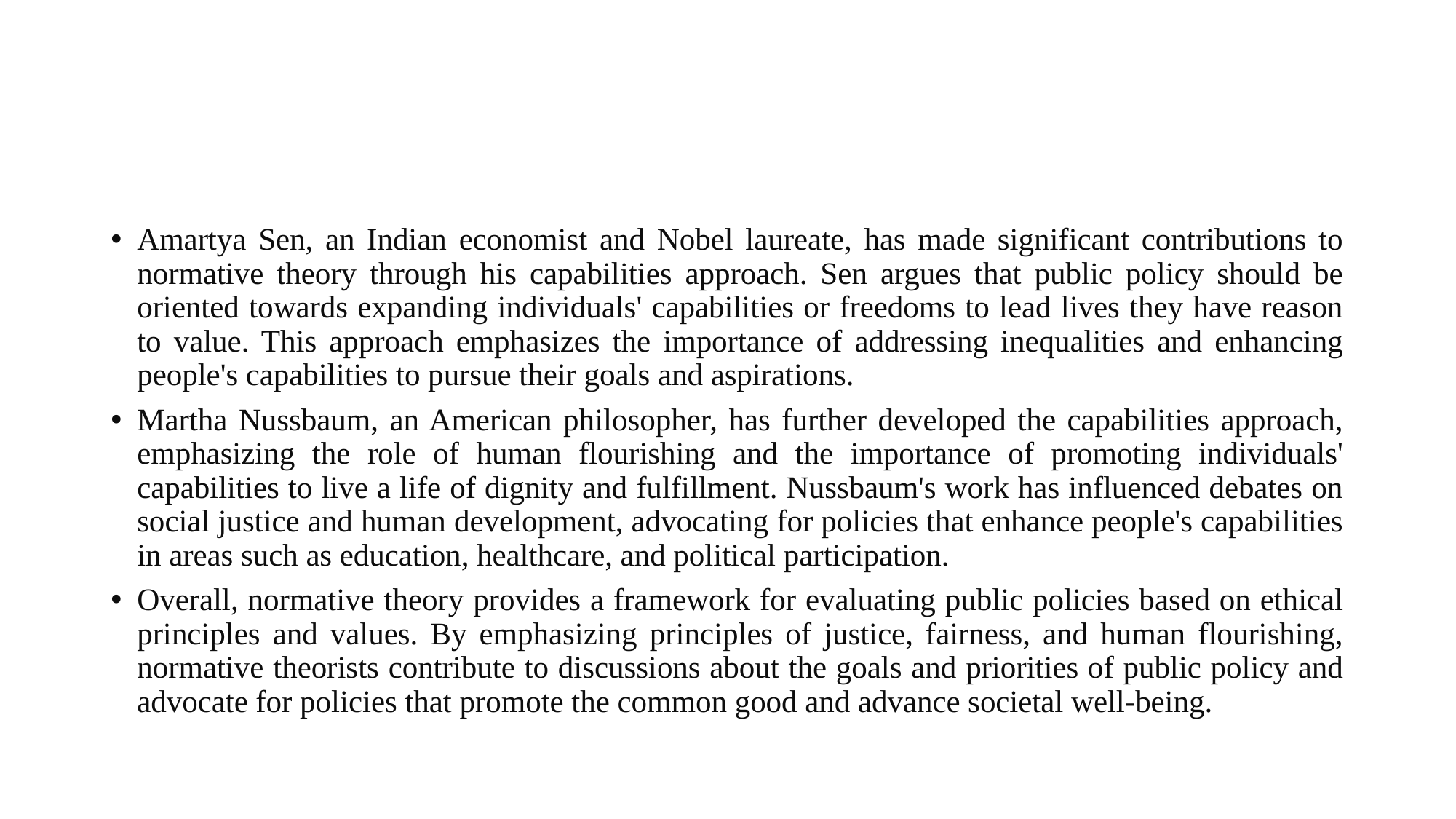

Amartya Sen, an Indian economist and Nobel laureate, has made significant contributions to normative theory through his capabilities approach. Sen argues that public policy should be oriented towards expanding individuals' capabilities or freedoms to lead lives they have reason to value. This approach emphasizes the importance of addressing inequalities and enhancing people's capabilities to pursue their goals and aspirations.
Martha Nussbaum, an American philosopher, has further developed the capabilities approach, emphasizing the role of human flourishing and the importance of promoting individuals' capabilities to live a life of dignity and fulfillment. Nussbaum's work has influenced debates on social justice and human development, advocating for policies that enhance people's capabilities in areas such as education, healthcare, and political participation.
Overall, normative theory provides a framework for evaluating public policies based on ethical principles and values. By emphasizing principles of justice, fairness, and human flourishing, normative theorists contribute to discussions about the goals and priorities of public policy and advocate for policies that promote the common good and advance societal well-being.